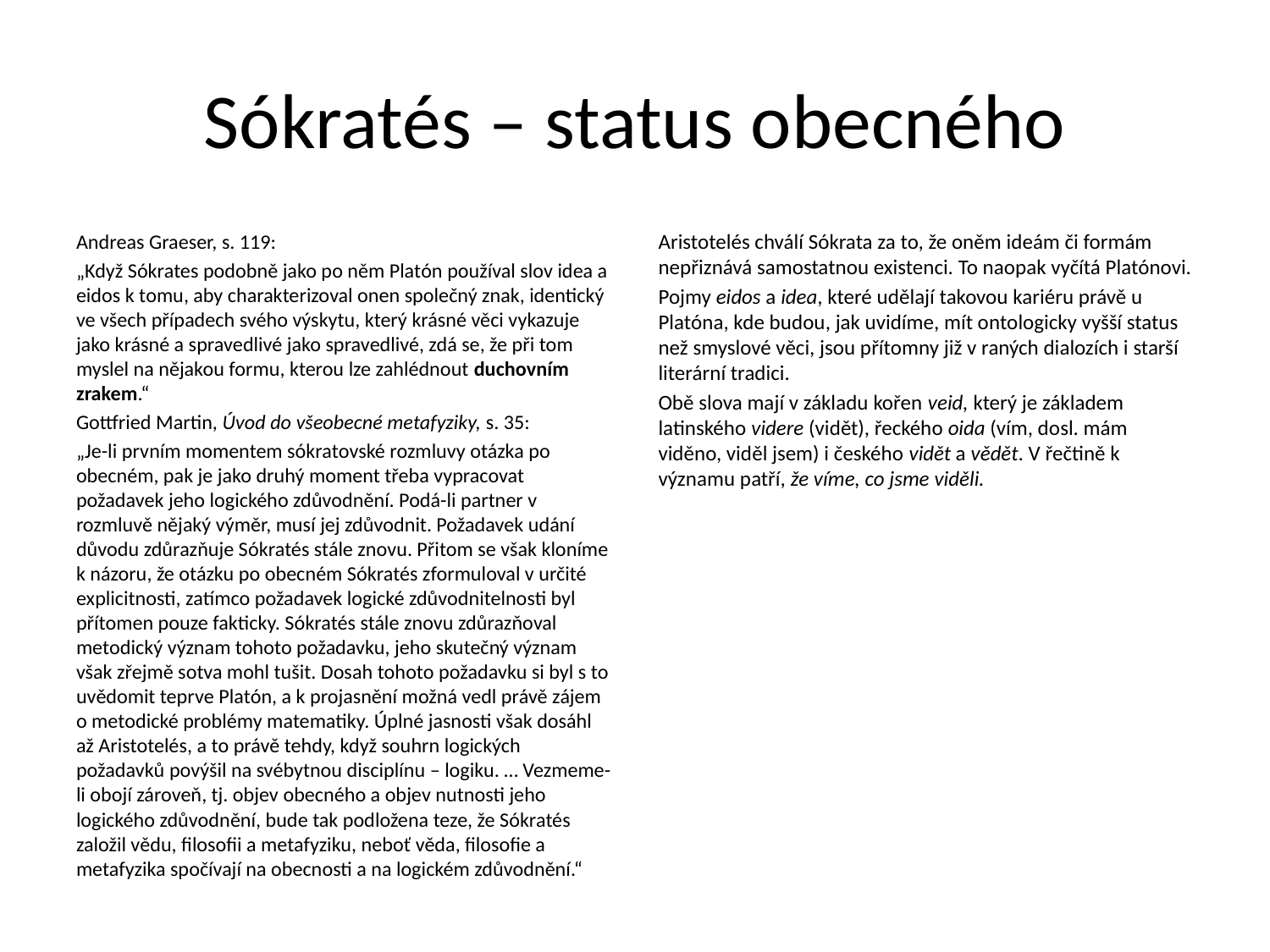

# Sókratés – status obecného
Andreas Graeser, s. 119:
„Když Sókrates podobně jako po něm Platón používal slov idea a eidos k tomu, aby charakterizoval onen společný znak, identický ve všech případech svého výskytu, který krásné věci vykazuje jako krásné a spravedlivé jako spravedlivé, zdá se, že při tom myslel na nějakou formu, kterou lze zahlédnout duchovním zrakem.“
Gottfried Martin, Úvod do všeobecné metafyziky, s. 35:
„Je-li prvním momentem sókratovské rozmluvy otázka po obecném, pak je jako druhý moment třeba vypracovat požadavek jeho logického zdůvodnění. Podá-li partner v rozmluvě nějaký výměr, musí jej zdůvodnit. Požadavek udání důvodu zdůrazňuje Sókratés stále znovu. Přitom se však kloníme k názoru, že otázku po obecném Sókratés zformuloval v určité explicitnosti, zatímco požadavek logické zdůvodnitelnosti byl přítomen pouze fakticky. Sókratés stále znovu zdůrazňoval metodický význam tohoto požadavku, jeho skutečný význam však zřejmě sotva mohl tušit. Dosah tohoto požadavku si byl s to uvědomit teprve Platón, a k projasnění možná vedl právě zájem o metodické problémy matematiky. Úplné jasnosti však dosáhl až Aristotelés, a to právě tehdy, když souhrn logických požadavků povýšil na svébytnou disciplínu – logiku. … Vezmeme-li obojí zároveň, tj. objev obecného a objev nutnosti jeho logického zdůvodnění, bude tak podložena teze, že Sókratés založil vědu, filosofii a metafyziku, neboť věda, filosofie a metafyzika spočívají na obecnosti a na logickém zdůvodnění.“

Aristotelés chválí Sókrata za to, že oněm ideám či formám nepřiznává samostatnou existenci. To naopak vyčítá Platónovi.
Pojmy eidos a idea, které udělají takovou kariéru právě u Platóna, kde budou, jak uvidíme, mít ontologicky vyšší status než smyslové věci, jsou přítomny již v raných dialozích i starší literární tradici.
Obě slova mají v základu kořen veid, který je základem latinského videre (vidět), řeckého oida (vím, dosl. mám viděno, viděl jsem) i českého vidět a vědět. V řečtině k významu patří, že víme, co jsme viděli.